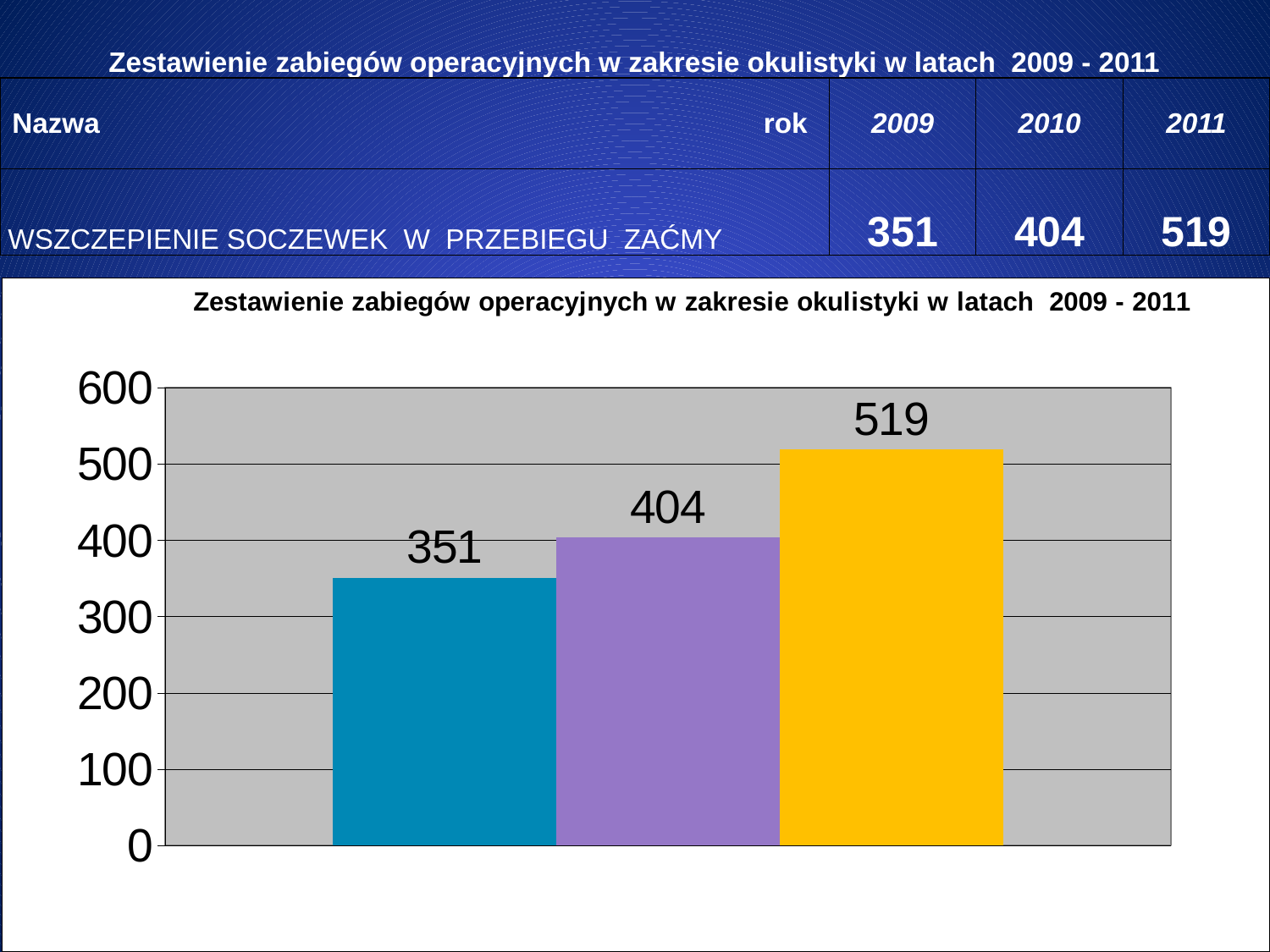

| Zestawienie zabiegów operacyjnych w zakresie okulistyki w latach 2009 - 2011 |  |  |  |
| --- | --- | --- | --- |
| Nazwa rok | 2009 | 2010 | 2011 |
| WSZCZEPIENIE SOCZEWEK W PRZEBIEGU ZAĆMY | 351 | 404 | 519 |

[unsupported chart]